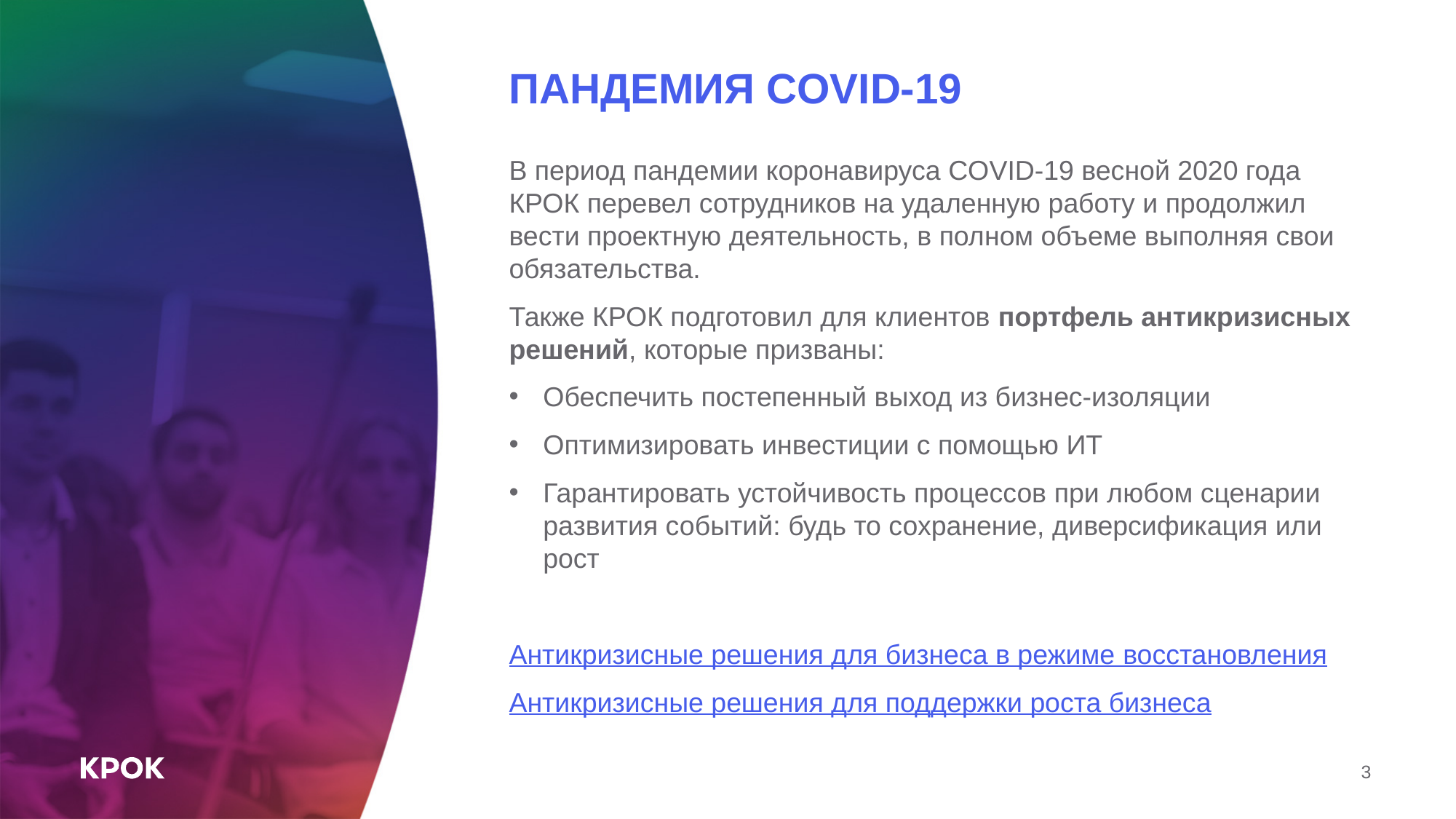

# ПАНДЕМИЯ COVID-19
В период пандемии коронавируса COVID-19 весной 2020 года КРОК перевел сотрудников на удаленную работу и продолжил вести проектную деятельность, в полном объеме выполняя свои обязательства.
Также КРОК подготовил для клиентов портфель антикризисных решений, которые призваны:
Обеспечить постепенный выход из бизнес-изоляции
Оптимизировать инвестиции с помощью ИТ
Гарантировать устойчивость процессов при любом сценарии развития событий: будь то сохранение, диверсификация или рост

Антикризисные решения для бизнеса в режиме восстановления
Антикризисные решения для поддержки роста бизнеса
3